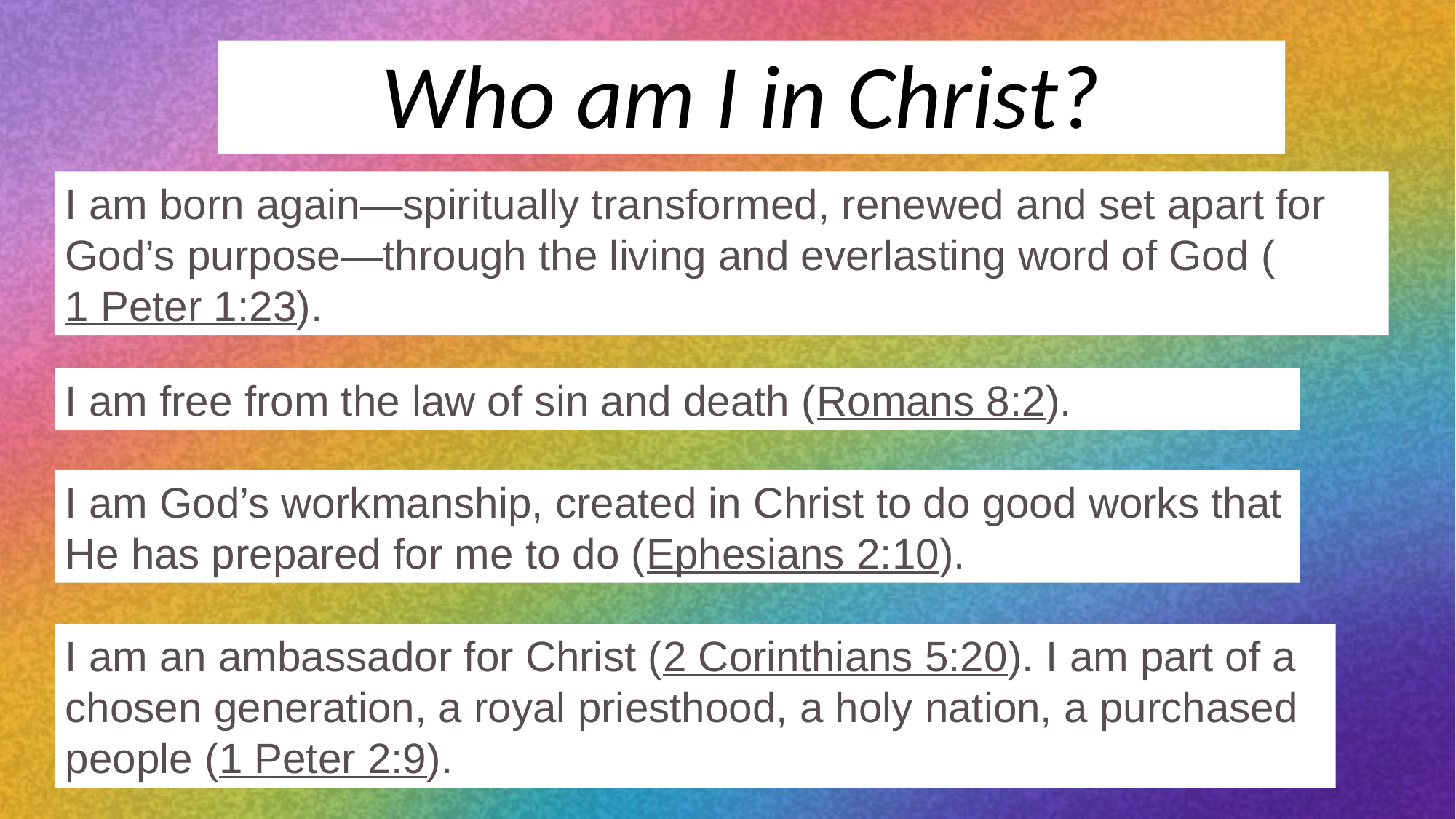

# Who am I in Christ?
I am born again—spiritually transformed, renewed and set apart for God’s purpose—through the living and everlasting word of God (1 Peter 1:23).
I am free from the law of sin and death (Romans 8:2).
I am God’s workmanship, created in Christ to do good works that He has prepared for me to do (Ephesians 2:10).
I am an ambassador for Christ (2 Corinthians 5:20). I am part of a chosen generation, a royal priesthood, a holy nation, a purchased people (1 Peter 2:9).